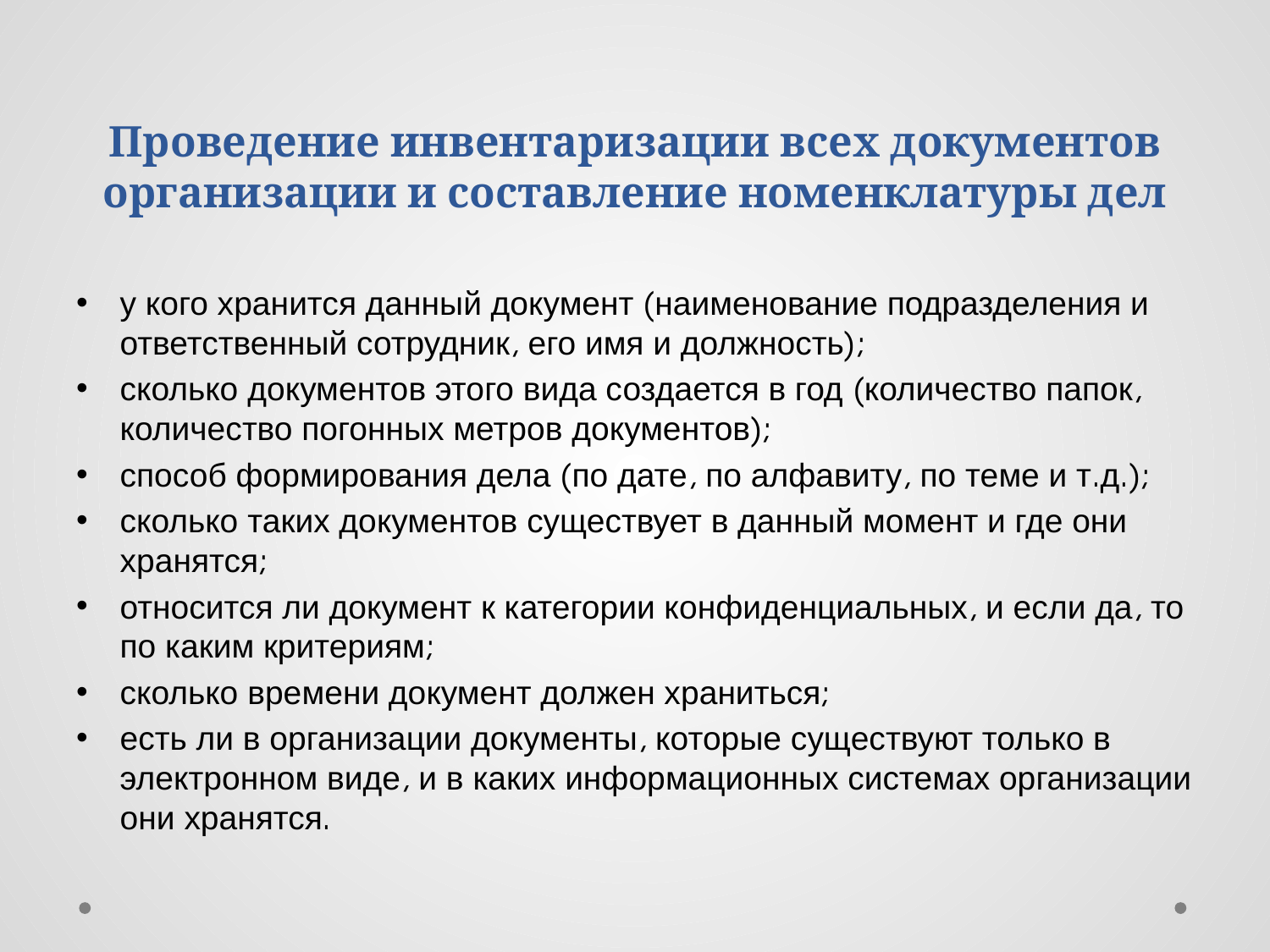

# Проведение инвентаризации всех документов организации и составление номенклатуры дел
у кого хранится данный документ (наименование подразделения и ответственный сотрудник, его имя и должность);
сколько документов этого вида создается в год (количество папок, количество погонных метров документов);
способ формирования дела (по дате, по алфавиту, по теме и т.д.);
сколько таких документов существует в данный момент и где они хранятся;
относится ли документ к категории конфиденциальных, и если да, то по каким критериям;
сколько времени документ должен храниться;
есть ли в организации документы, которые существуют только в электронном виде, и в каких информационных системах организации они хранятся.